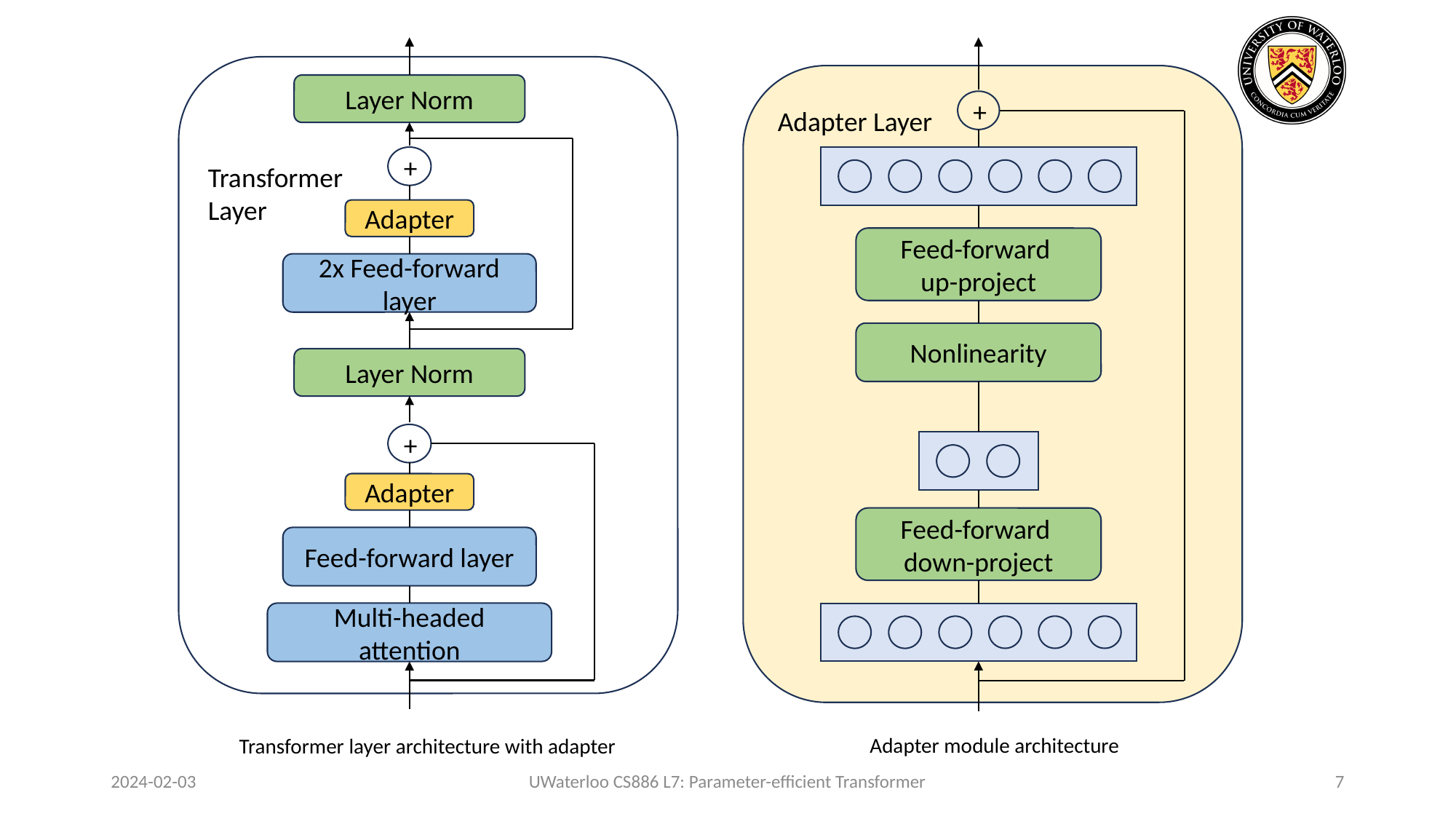

Layer Norm
+

Transformer
Layer
Adapter
2x Feed-forward layer
Layer Norm
+

Adapter
Feed-forward layer
Multi-headed attention
+

Adapter Layer

Feed-forward
up-project
Nonlinearity

Feed-forward
down-project

Adapter module architecture
Transformer layer architecture with adapter
2024-02-03
UWaterloo CS886 L7: Parameter-efficient Transformer
7